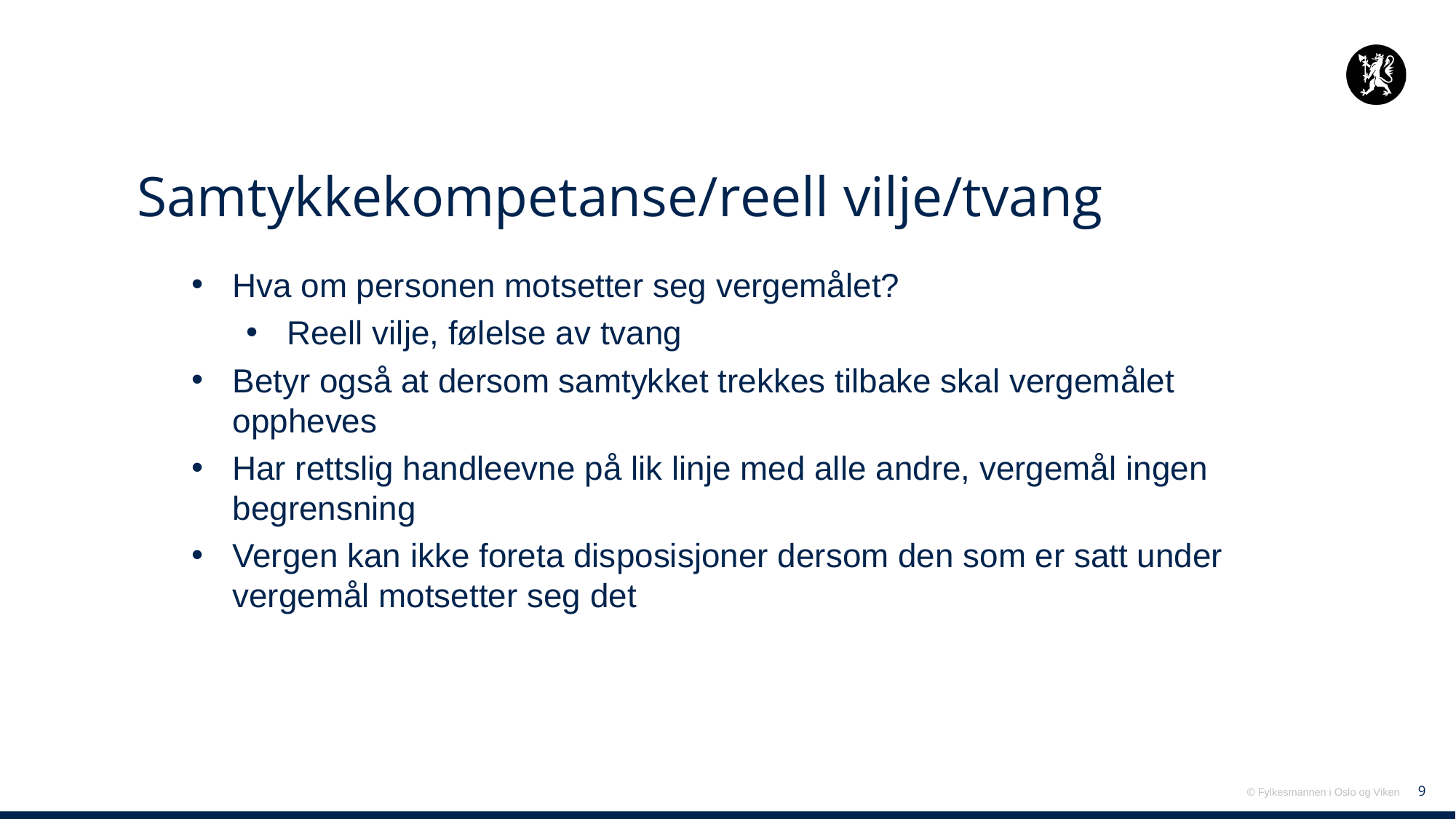

# Samtykkekompetanse/reell vilje/tvang
Hva om personen motsetter seg vergemålet?
Reell vilje, følelse av tvang
Betyr også at dersom samtykket trekkes tilbake skal vergemålet oppheves
Har rettslig handleevne på lik linje med alle andre, vergemål ingen begrensning
Vergen kan ikke foreta disposisjoner dersom den som er satt under vergemål motsetter seg det